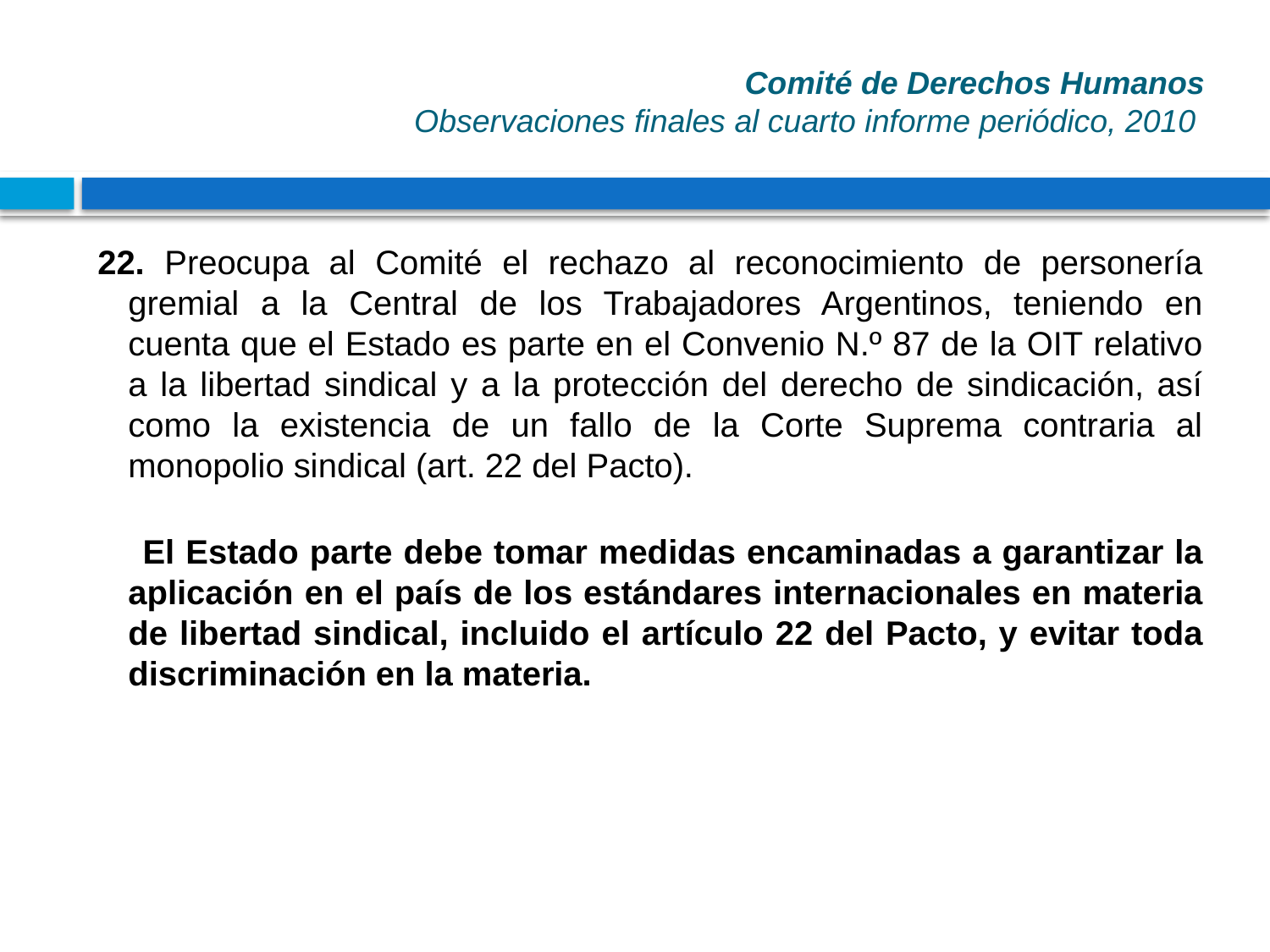

# Comité de Derechos Humanos Observaciones finales al cuarto informe periódico, 2010

22. Preocupa al Comité el rechazo al reconocimiento de personería gremial a la Central de los Trabajadores Argentinos, teniendo en cuenta que el Estado es parte en el Convenio N.º 87 de la OIT relativo a la libertad sindical y a la protección del derecho de sindicación, así como la existencia de un fallo de la Corte Suprema contraria al monopolio sindical (art. 22 del Pacto).

    El Estado parte debe tomar medidas encaminadas a garantizar la aplicación en el país de los estándares internacionales en materia de libertad sindical, incluido el artículo 22 del Pacto, y evitar toda discriminación en la materia.